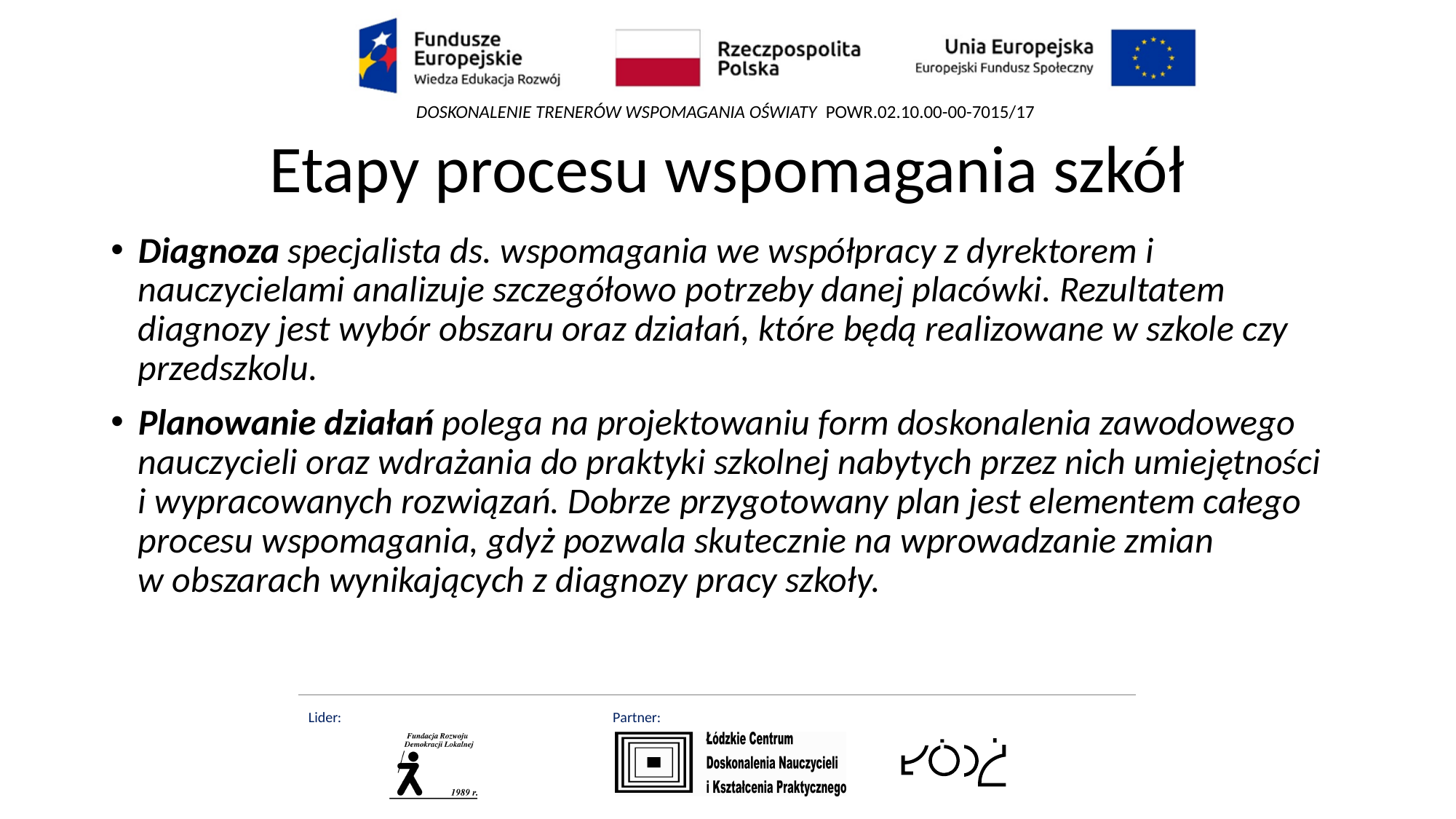

# Etapy procesu wspomagania szkół
Diagnoza specjalista ds. wspomagania we współpracy z dyrektorem i nauczycielami analizuje szczegółowo potrzeby danej placówki. Rezultatem diagnozy jest wybór obszaru oraz działań, które będą realizowane w szkole czy przedszkolu.
Planowanie działań polega na projektowaniu form doskonalenia zawodowego nauczycieli oraz wdrażania do praktyki szkolnej nabytych przez nich umiejętności
i wypracowanych rozwiązań. Dobrze przygotowany plan jest elementem całego procesu wspomagania, gdyż pozwala skutecznie na wprowadzanie zmian
w obszarach wynikających z diagnozy pracy szkoły.